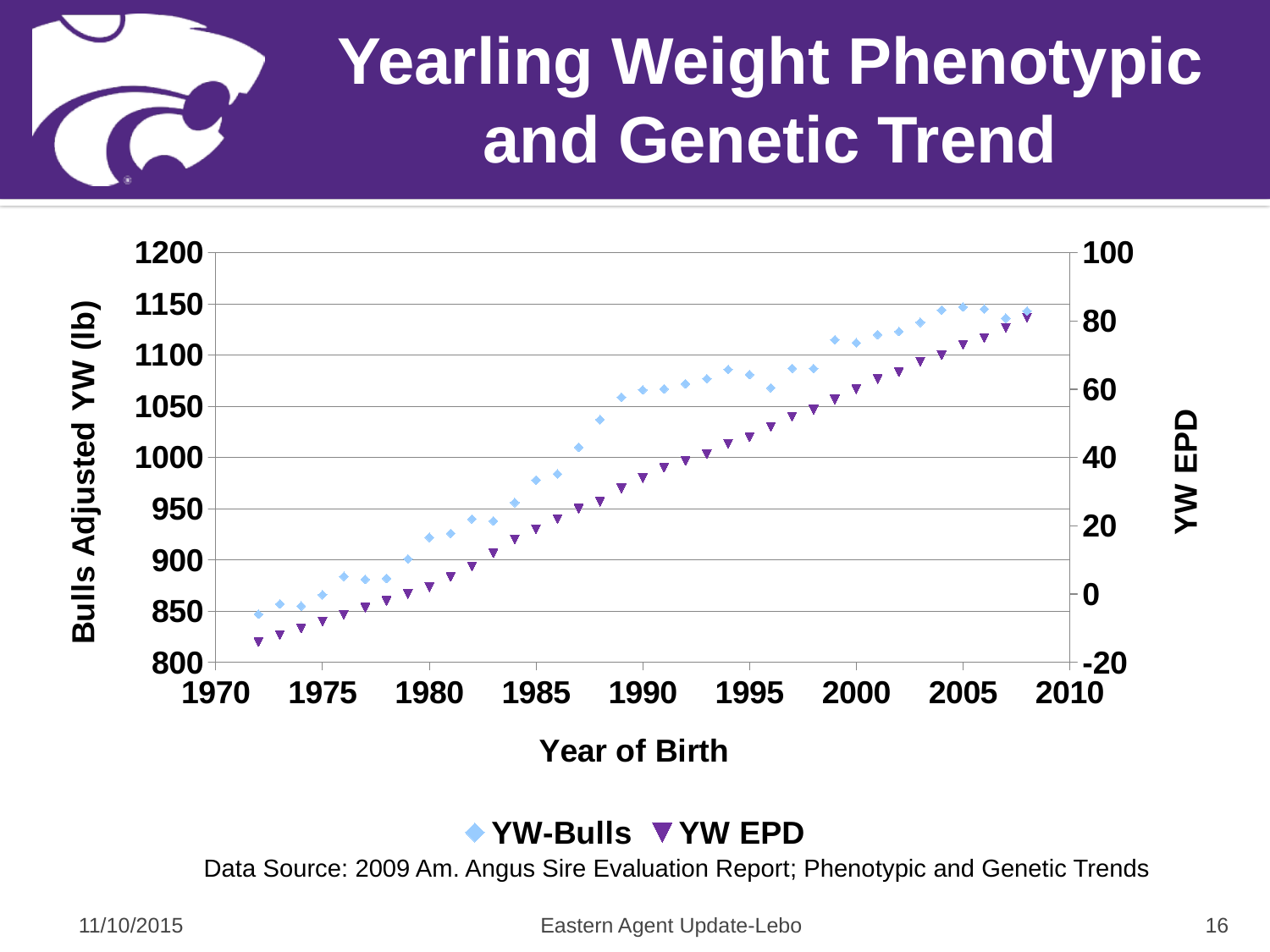

# Yearling Weight Phenotypic and Genetic Trend

### Chart

| Category | YW-Bulls | YW EPD |
|---|---|---|
Data Source: 2009 Am. Angus Sire Evaluation Report; Phenotypic and Genetic Trends
11/10/2015
Eastern Agent Update-Lebo
16